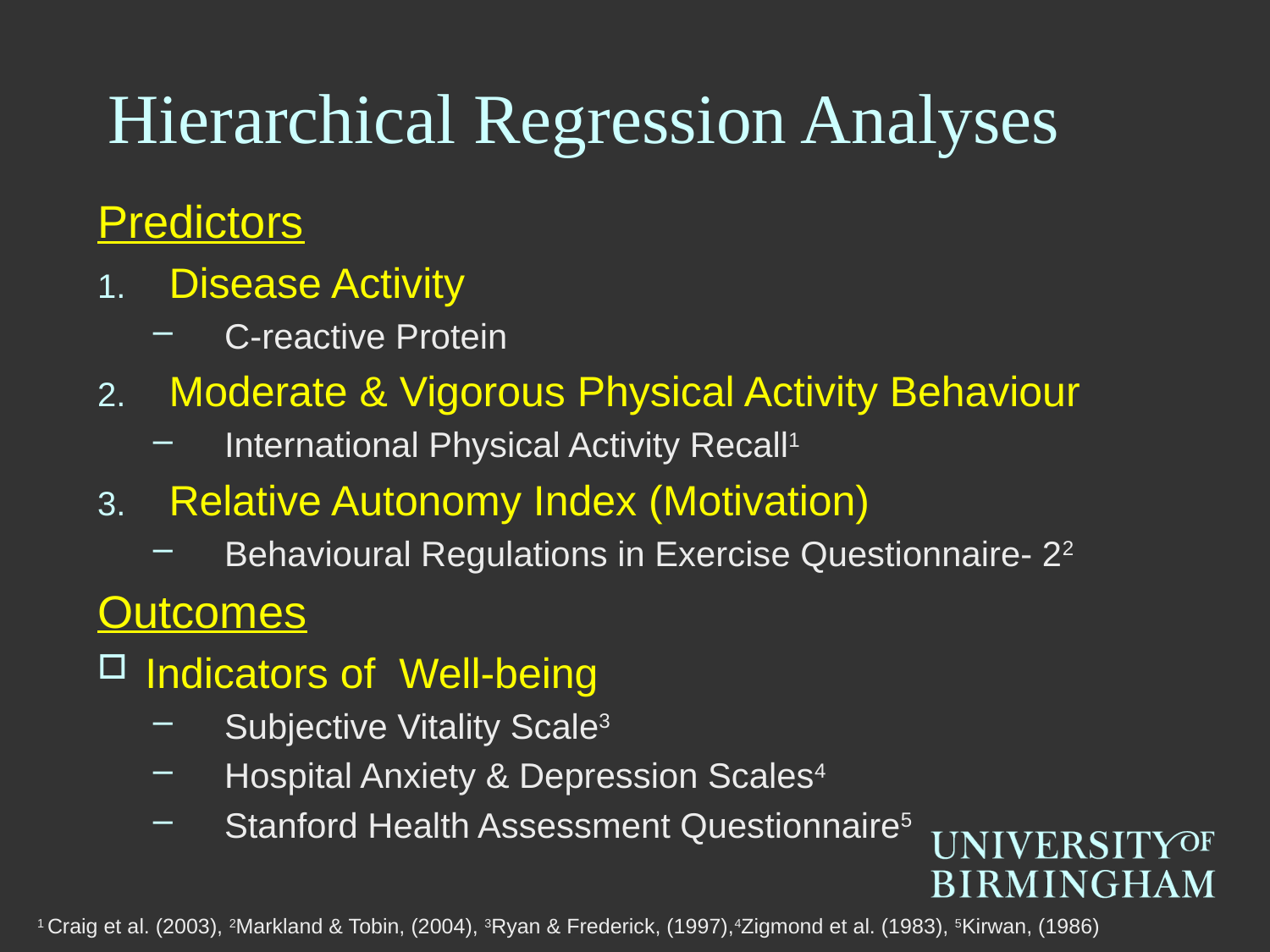

# Hierarchical Regression Analyses
Predictors
Disease Activity
C-reactive Protein
Moderate & Vigorous Physical Activity Behaviour
International Physical Activity Recall1
Relative Autonomy Index (Motivation)
Behavioural Regulations in Exercise Questionnaire- 22
Outcomes
Indicators of  Well-being
Subjective Vitality Scale3
Hospital Anxiety & Depression Scales4
Stanford Health Assessment Questionnaire5

1 Craig et al. (2003), 2Markland & Tobin, (2004), 3Ryan & Frederick, (1997),4Zigmond et al. (1983), 5Kirwan, (1986)